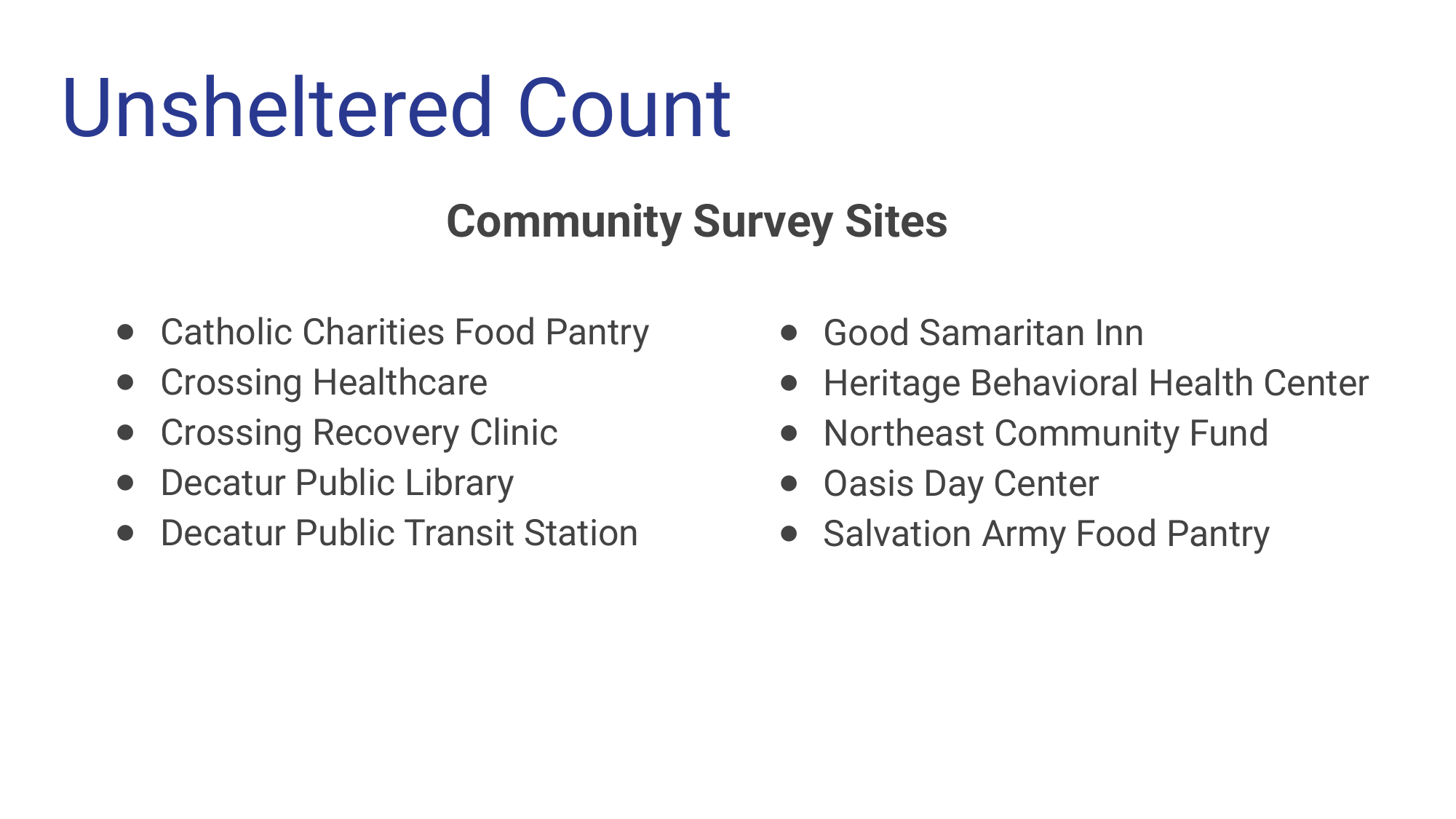

# Unsheltered Count
Community Survey Sites

Good Samaritan Inn
Heritage Behavioral Health Center
Northeast Community Fund
Oasis Day Center
Salvation Army Food Pantry
Catholic Charities Food Pantry
Crossing Healthcare
Crossing Recovery Clinic
Decatur Public Library
Decatur Public Transit Station